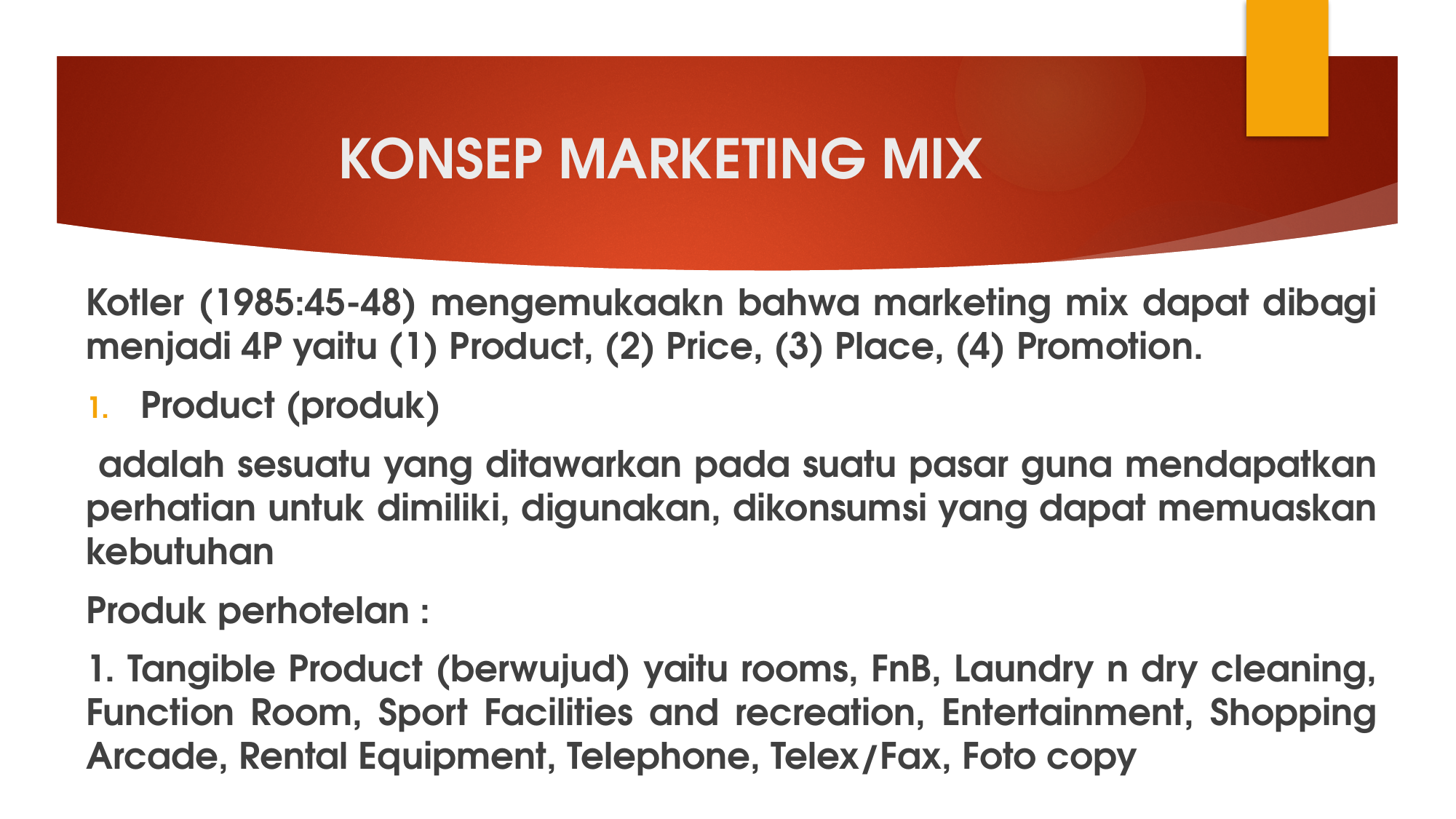

# KONSEP MARKETING MIX
Kotler (1985:45-48) mengemukaakn bahwa marketing mix dapat dibagi menjadi 4P yaitu (1) Product, (2) Price, (3) Place, (4) Promotion.
Product (produk)
 adalah sesuatu yang ditawarkan pada suatu pasar guna mendapatkan perhatian untuk dimiliki, digunakan, dikonsumsi yang dapat memuaskan kebutuhan
Produk perhotelan :
1. Tangible Product (berwujud) yaitu rooms, FnB, Laundry n dry cleaning, Function Room, Sport Facilities and recreation, Entertainment, Shopping Arcade, Rental Equipment, Telephone, Telex/Fax, Foto copy